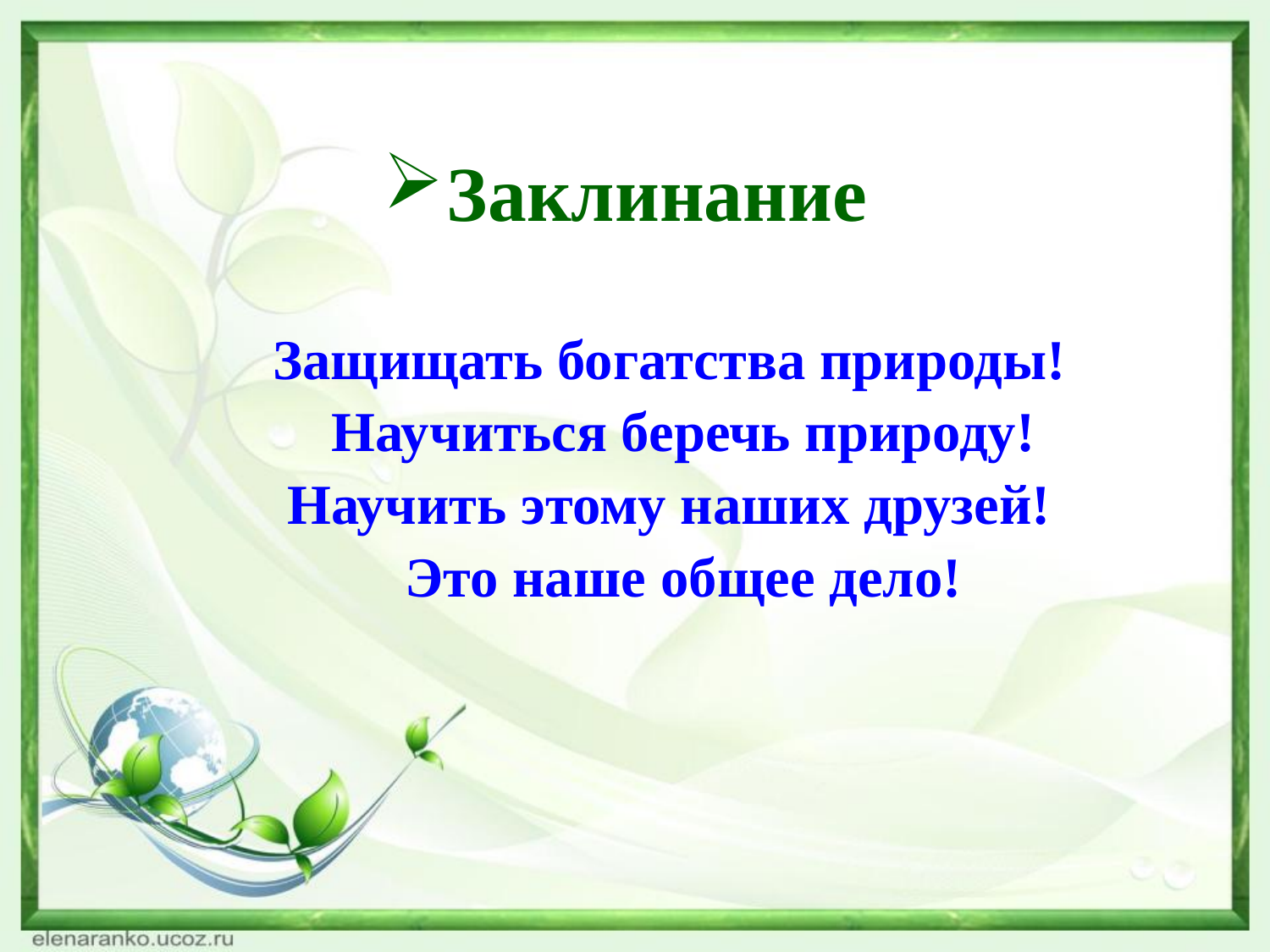

# Заклинание Защищать богатства природы! Научиться беречь природу! Научить этому наших друзей! Это наше общее дело!